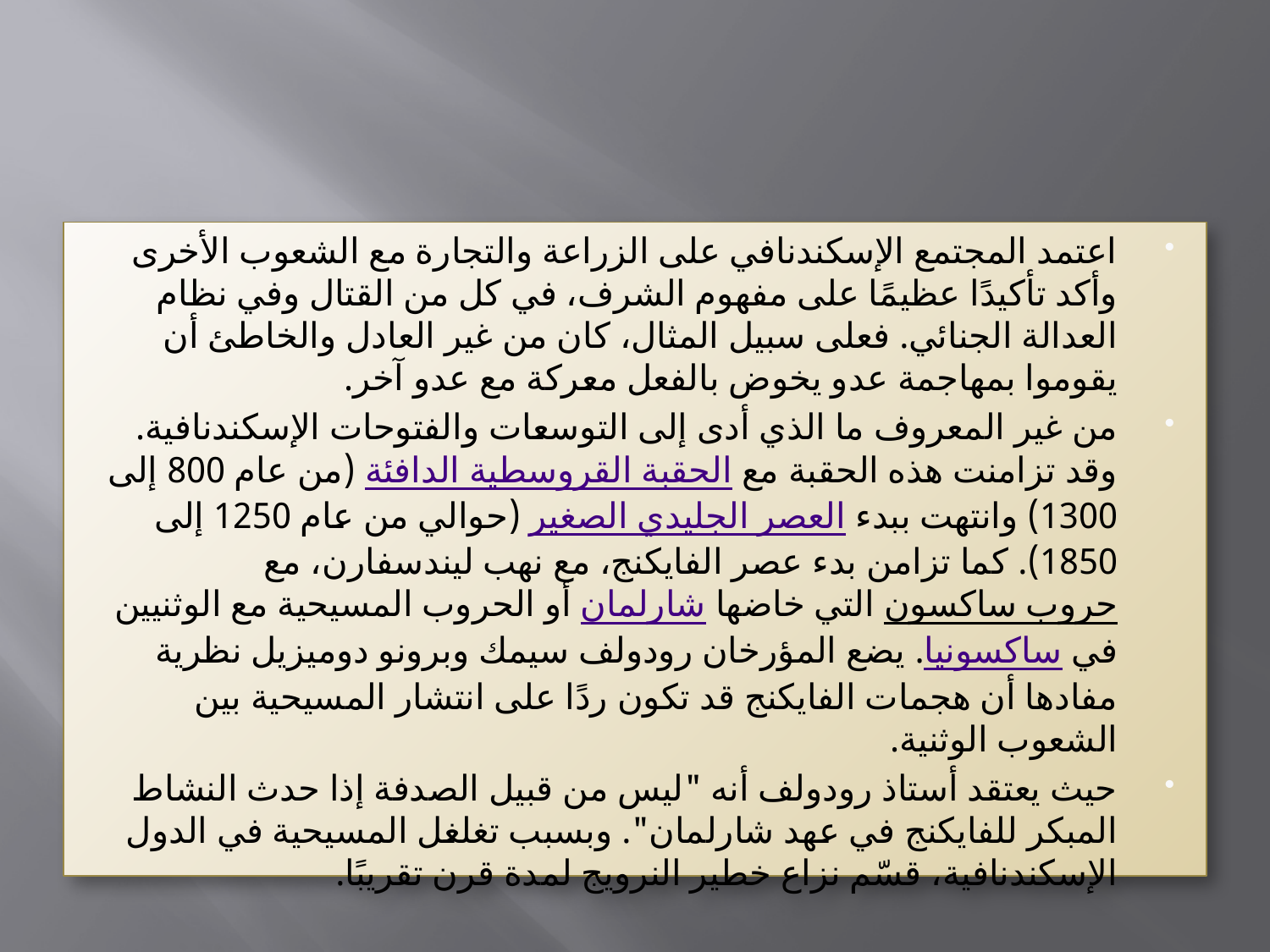

#
اعتمد المجتمع الإسكندنافي على الزراعة والتجارة مع الشعوب الأخرى وأكد تأكيدًا عظيمًا على مفهوم الشرف، في كل من القتال وفي نظام العدالة الجنائي. فعلى سبيل المثال، كان من غير العادل والخاطئ أن يقوموا بمهاجمة عدو يخوض بالفعل معركة مع عدو آخر.
من غير المعروف ما الذي أدى إلى التوسعات والفتوحات الإسكندنافية. وقد تزامنت هذه الحقبة مع الحقبة القروسطية الدافئة (من عام 800 إلى 1300) وانتهت ببدء العصر الجليدي الصغير (حوالي من عام 1250 إلى 1850). كما تزامن بدء عصر الفايكنج، مع نهب ليندسفارن، مع حروب ساكسون التي خاضها شارلمان أو الحروب المسيحية مع الوثنيين في ساكسونيا. يضع المؤرخان رودولف سيمك وبرونو دوميزيل نظرية مفادها أن هجمات الفايكنج قد تكون ردًا على انتشار المسيحية بين الشعوب الوثنية.
حيث يعتقد أستاذ رودولف أنه "ليس من قبيل الصدفة إذا حدث النشاط المبكر للفايكنج في عهد شارلمان". وبسبب تغلغل المسيحية في الدول الإسكندنافية، قسّم نزاع خطير النرويج لمدة قرن تقريبًا.